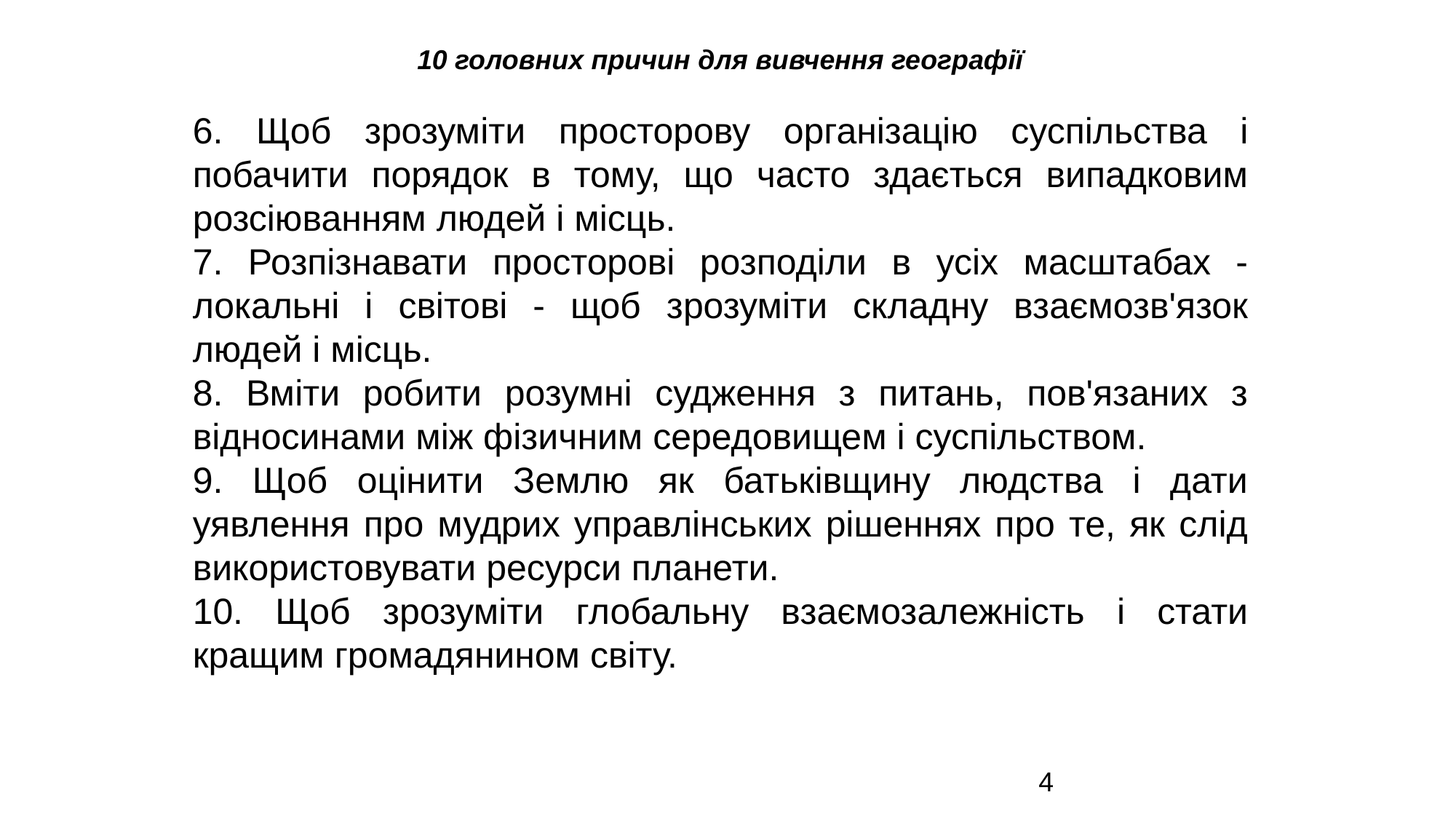

10 головних причин для вивчення географії

6. Щоб зрозуміти просторову організацію суспільства і побачити порядок в тому, що часто здається випадковим розсіюванням людей і місць.
7. Розпізнавати просторові розподіли в усіх масштабах - локальні і світові - щоб зрозуміти складну взаємозв'язок людей і місць.
8. Вміти робити розумні судження з питань, пов'язаних з відносинами між фізичним середовищем і суспільством.
9. Щоб оцінити Землю як батьківщину людства і дати уявлення про мудрих управлінських рішеннях про те, як слід використовувати ресурси планети.
10. Щоб зрозуміти глобальну взаємозалежність і стати кращим громадянином світу.
4